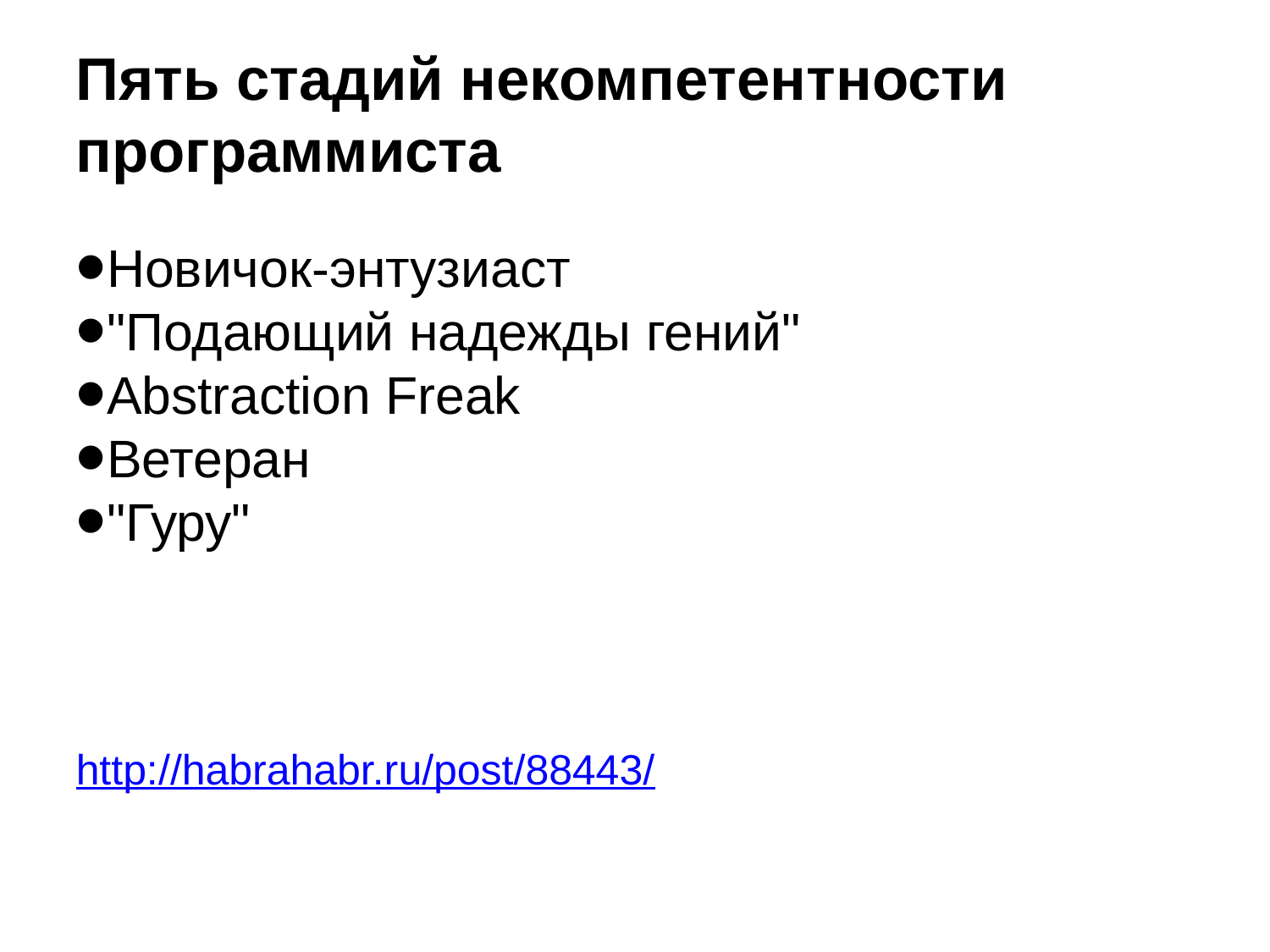

Пять стадий некомпетентности программиста
Новичок-энтузиаст
"Подающий надежды гений"
Abstraction Freak
Ветеран
"Гуру"

http://habrahabr.ru/post/88443/